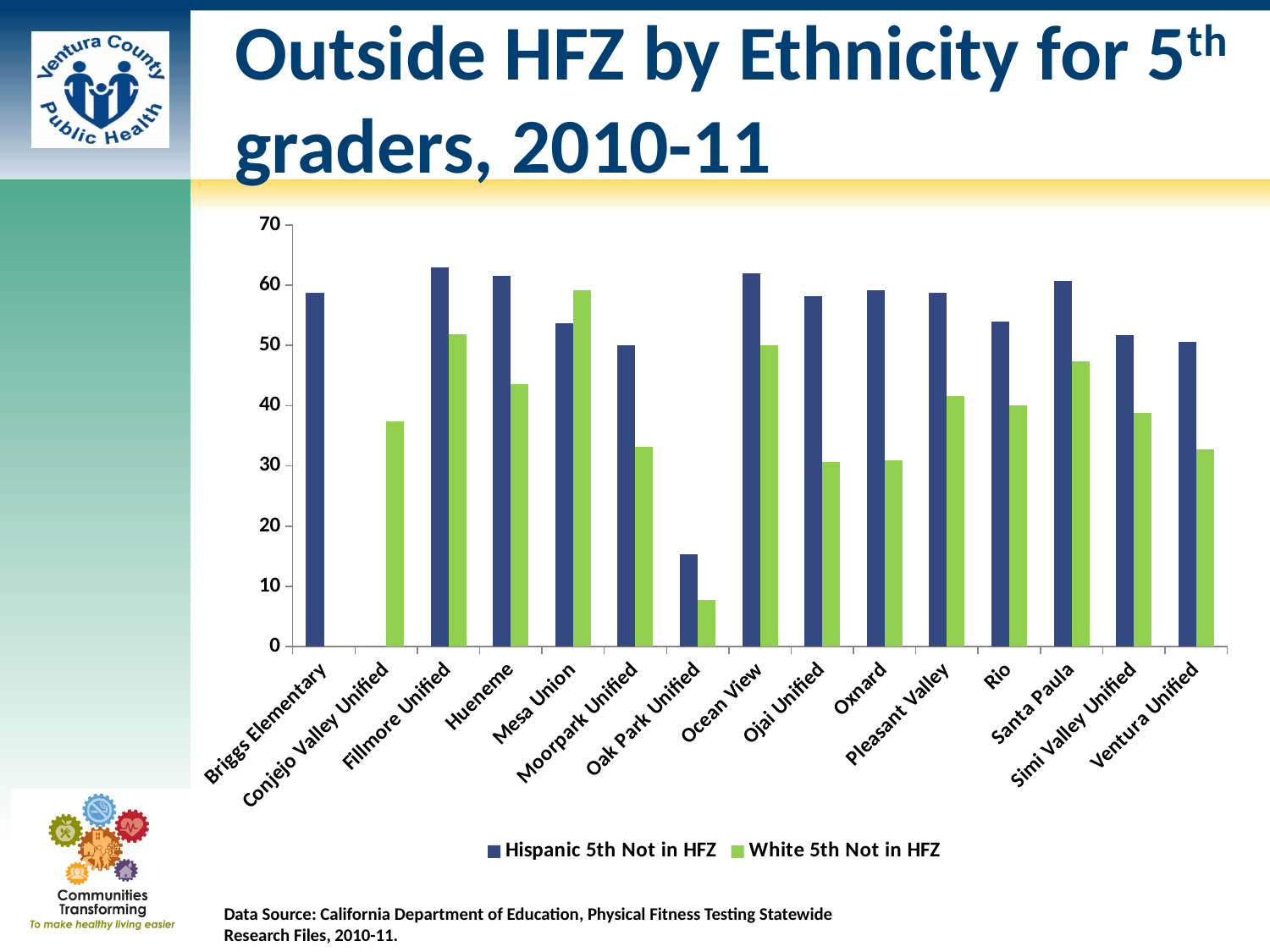

# Outside HFZ by Ethnicity for 5th graders, 2010-11

### Chart

| Category | Hispanic 5th Not in HFZ | White 5th Not in HFZ |
|---|---|---|
| Briggs Elementary | 58.7 | 0.0 |
| Conjejo Valley Unified | 0.0 | 37.4 |
| Fillmore Unified | 63.0 | 51.9 |
| Hueneme | 61.6 | 43.5 |
| Mesa Union | 53.7 | 59.1 |
| Moorpark Unified | 50.0 | 33.2 |
| Oak Park Unified | 15.4 | 7.7 |
| Ocean View | 62.0 | 50.0 |
| Ojai Unified | 58.2 | 30.700000000000003 |
| Oxnard | 59.20000000000001 | 30.9 |
| Pleasant Valley | 58.70000000000001 | 41.6 |
| Rio | 53.9 | 40.0 |
| Santa Paula | 60.7 | 47.4 |
| Simi Valley Unified | 51.7 | 38.800000000000004 |
| Ventura Unified | 50.6 | 32.7 |
Data Source: California Department of Education, Physical Fitness Testing Statewide Research Files, 2010-11.